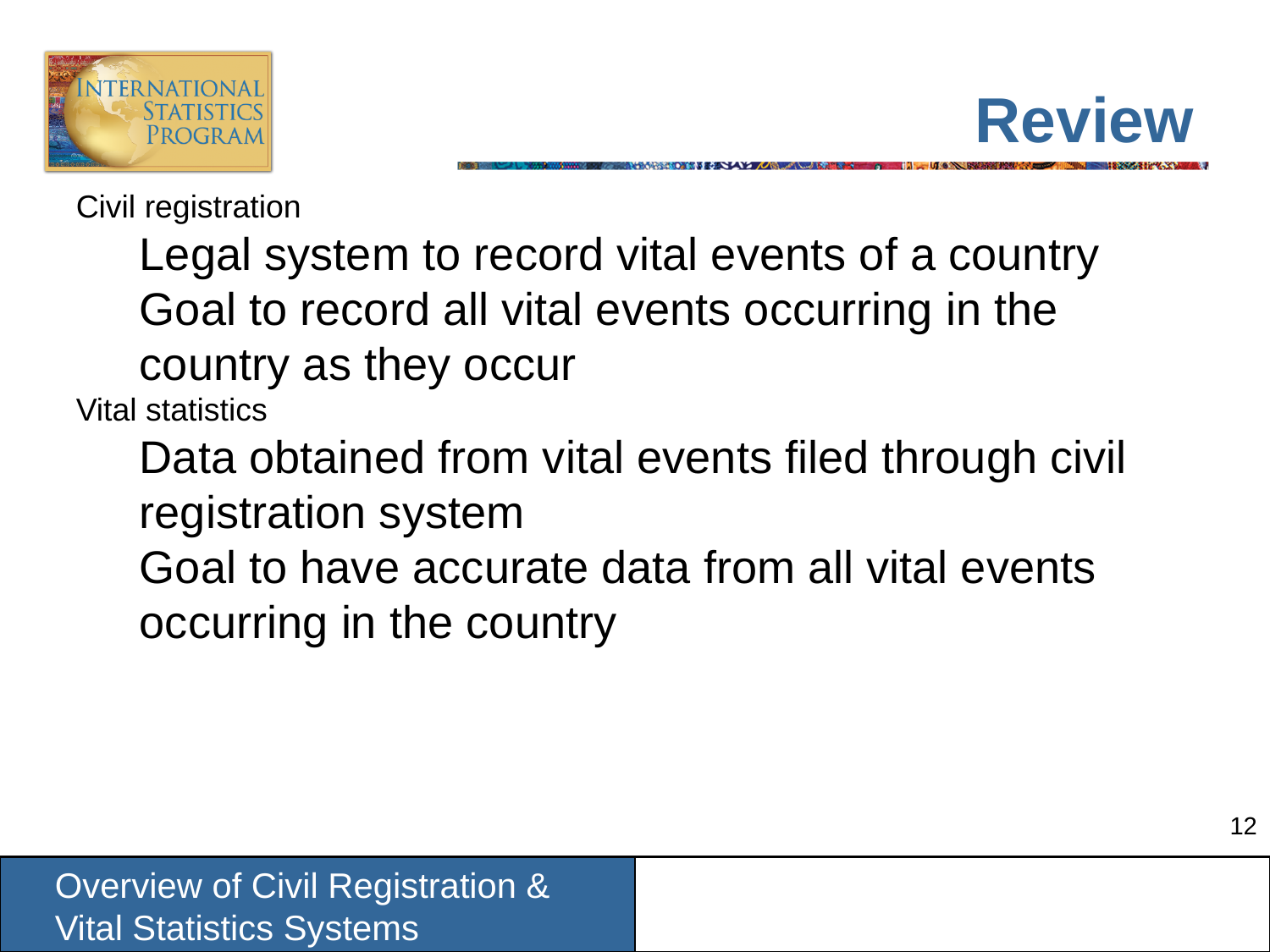

# Review
Civil registration
Legal system to record vital events of a country
Goal to record all vital events occurring in the country as they occur
Vital statistics
Data obtained from vital events filed through civil registration system
Goal to have accurate data from all vital events occurring in the country